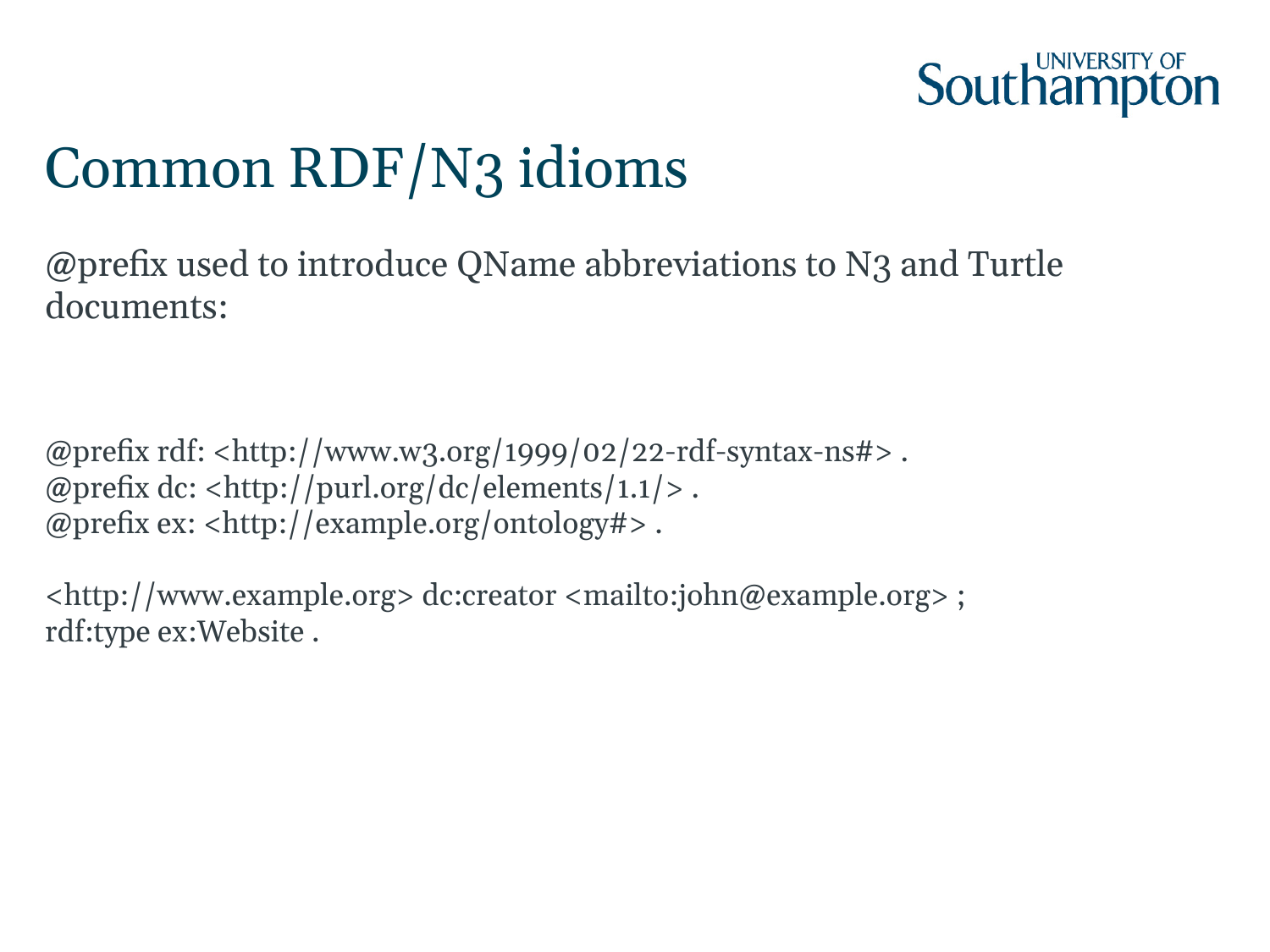

# Common RDF/N3 idioms
@prefix used to introduce QName abbreviations to N3 and Turtle documents:

@prefix rdf: <http://www.w3.org/1999/02/22-rdf-syntax-ns#> .
@prefix dc: <http://purl.org/dc/elements/1.1/> .
@prefix ex: <http://example.org/ontology#> .
<http://www.example.org> dc:creator <mailto:john@example.org> ;
rdf:type ex:Website .